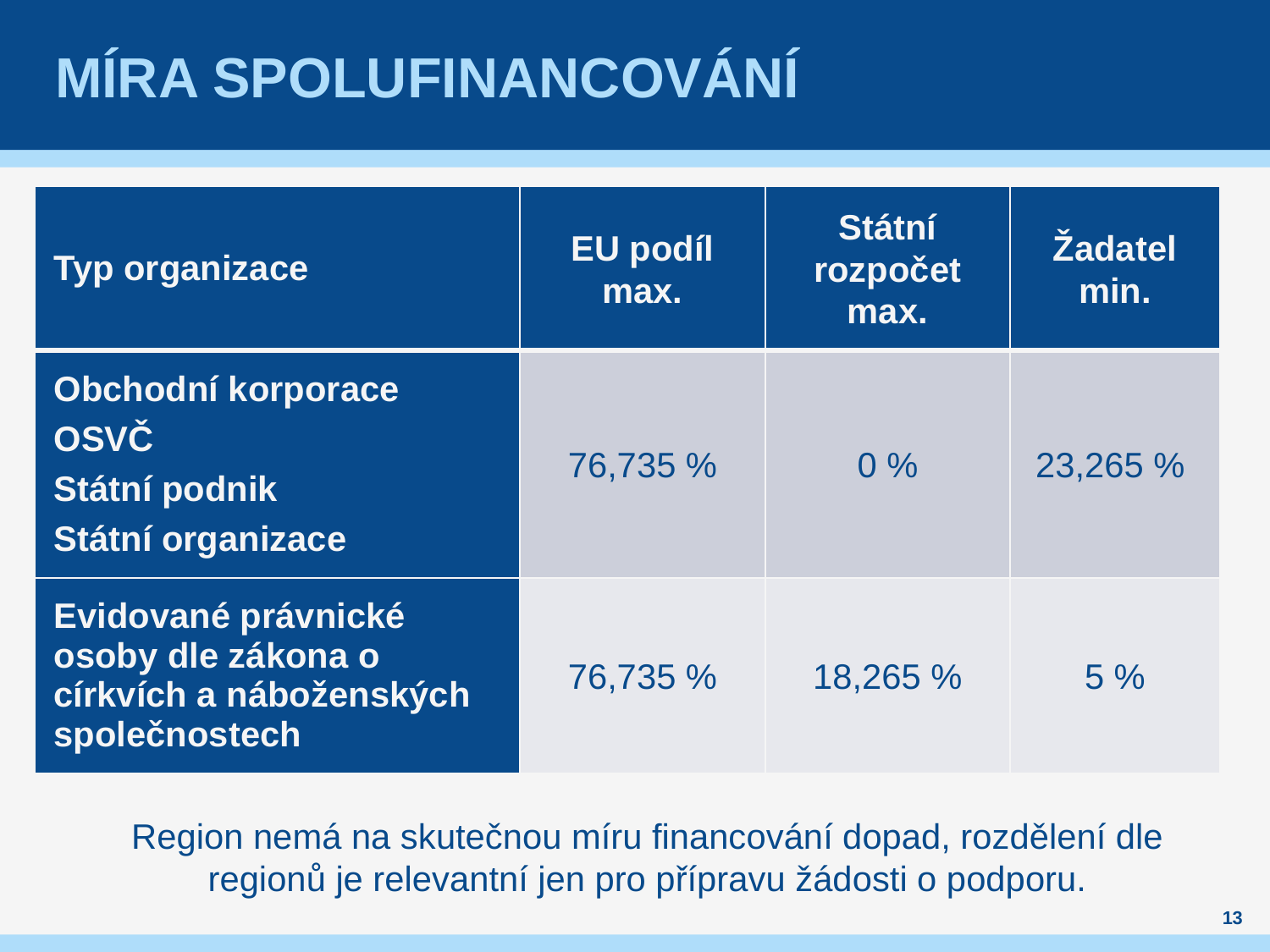

# míra spolufinancování
| Typ organizace | EU podíl max. | Státní rozpočet max. | Žadatel min. |
| --- | --- | --- | --- |
| Obchodní korporace OSVČ Státní podnik Státní organizace | 76,735 % | 0 % | 23,265 % |
| Evidované právnické osoby dle zákona o církvích a náboženských společnostech | 76,735 % | 18,265 % | 5 % |
Region nemá na skutečnou míru financování dopad, rozdělení dle regionů je relevantní jen pro přípravu žádosti o podporu.
13